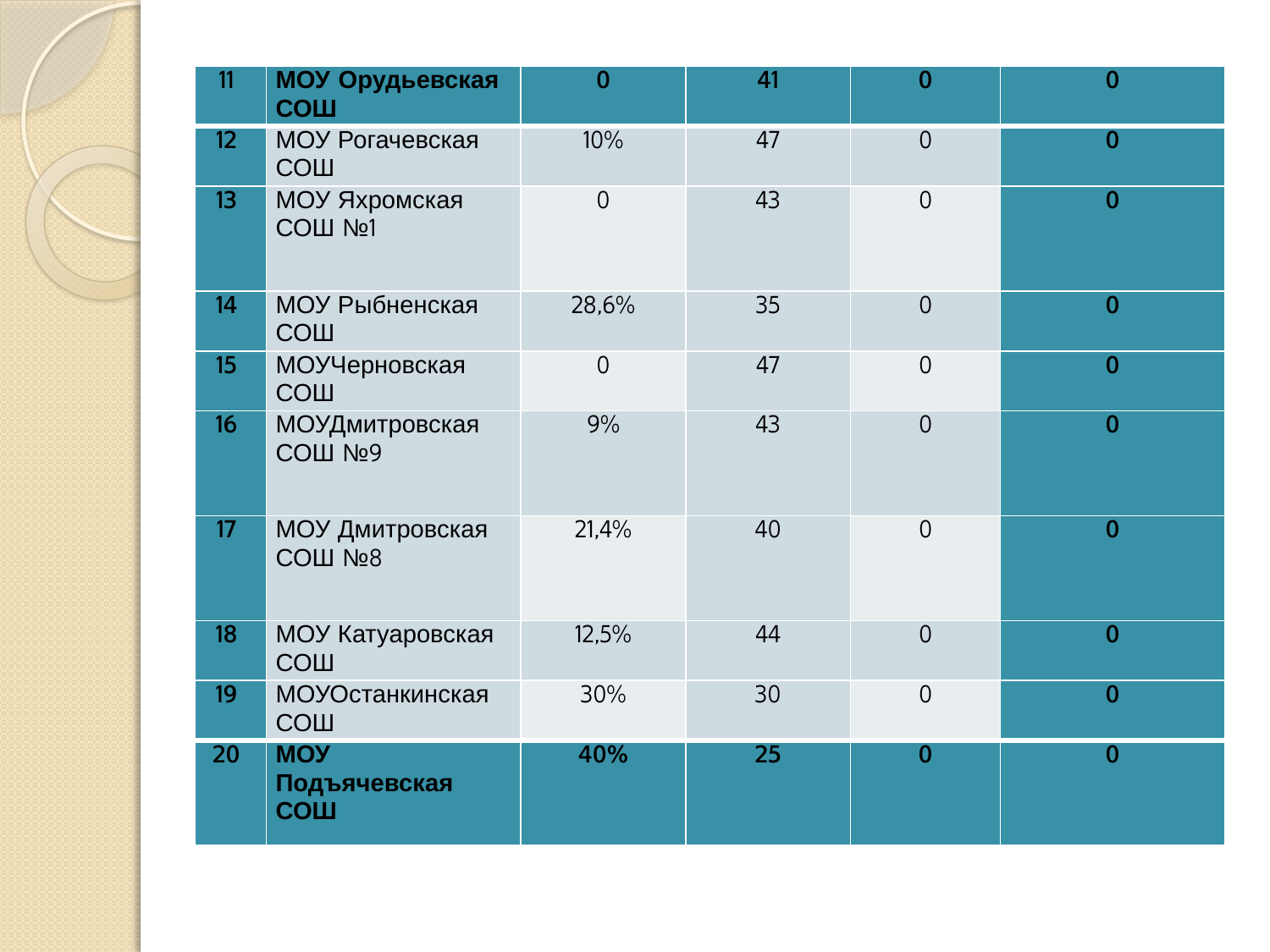

#
| 11 | МОУ Орудьевская СОШ | 0 | 41 | 0 | 0 |
| --- | --- | --- | --- | --- | --- |
| 12 | МОУ Рогачевская СОШ | 10% | 47 | 0 | 0 |
| 13 | МОУ Яхромская СОШ №1 | 0 | 43 | 0 | 0 |
| 14 | МОУ Рыбненская СОШ | 28,6% | 35 | 0 | 0 |
| 15 | МОУЧерновская СОШ | 0 | 47 | 0 | 0 |
| 16 | МОУДмитровская СОШ №9 | 9% | 43 | 0 | 0 |
| 17 | МОУ Дмитровская СОШ №8 | 21,4% | 40 | 0 | 0 |
| 18 | МОУ Катуаровская СОШ | 12,5% | 44 | 0 | 0 |
| 19 | МОУОстанкинская СОШ | 30% | 30 | 0 | 0 |
| 20 | МОУ Подъячевская СОШ | 40% | 25 | 0 | 0 |